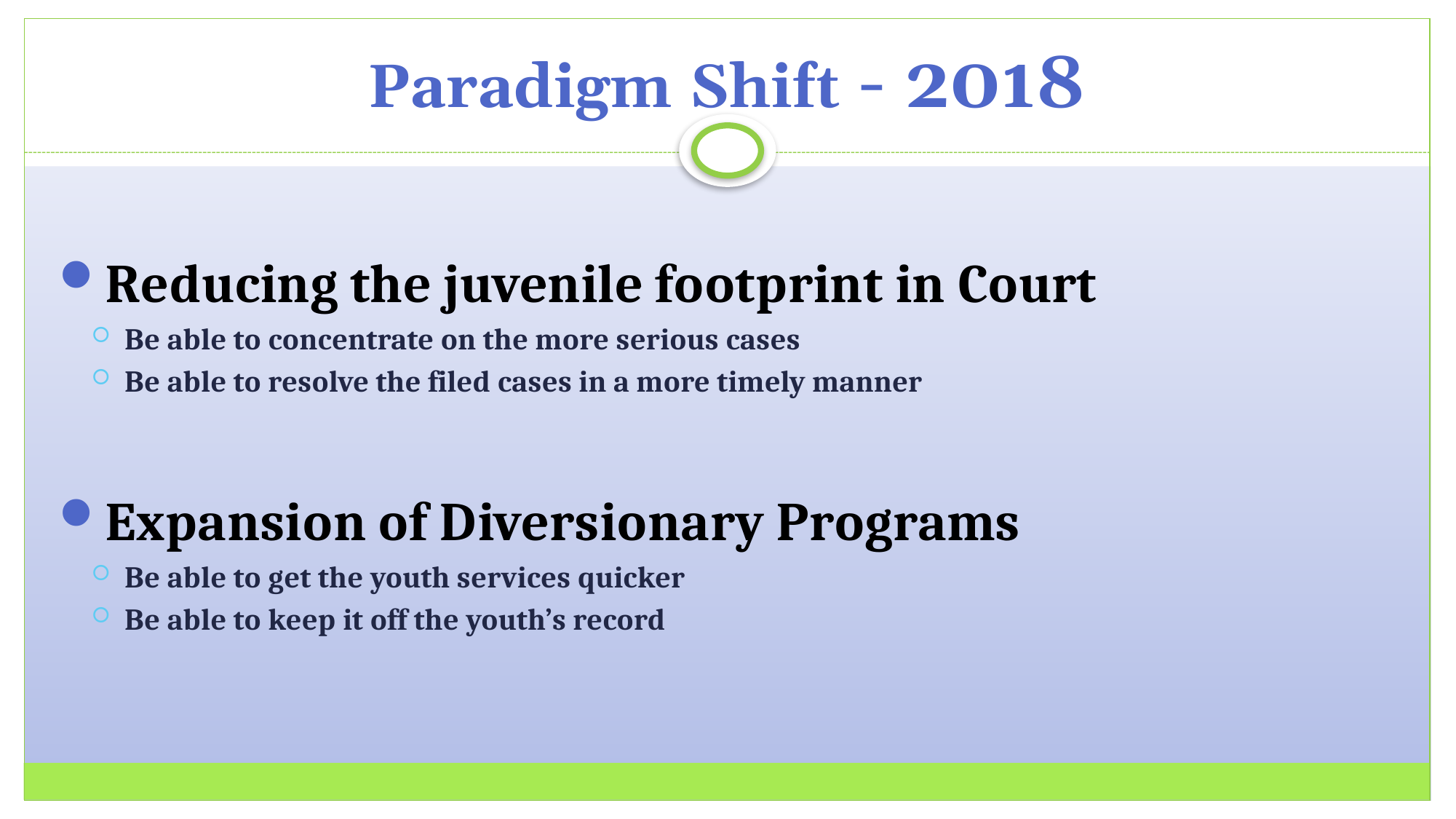

# Paradigm Shift - 2018

Reducing the juvenile footprint in Court
Be able to concentrate on the more serious cases
Be able to resolve the filed cases in a more timely manner

Expansion of Diversionary Programs
Be able to get the youth services quicker
Be able to keep it off the youth’s record